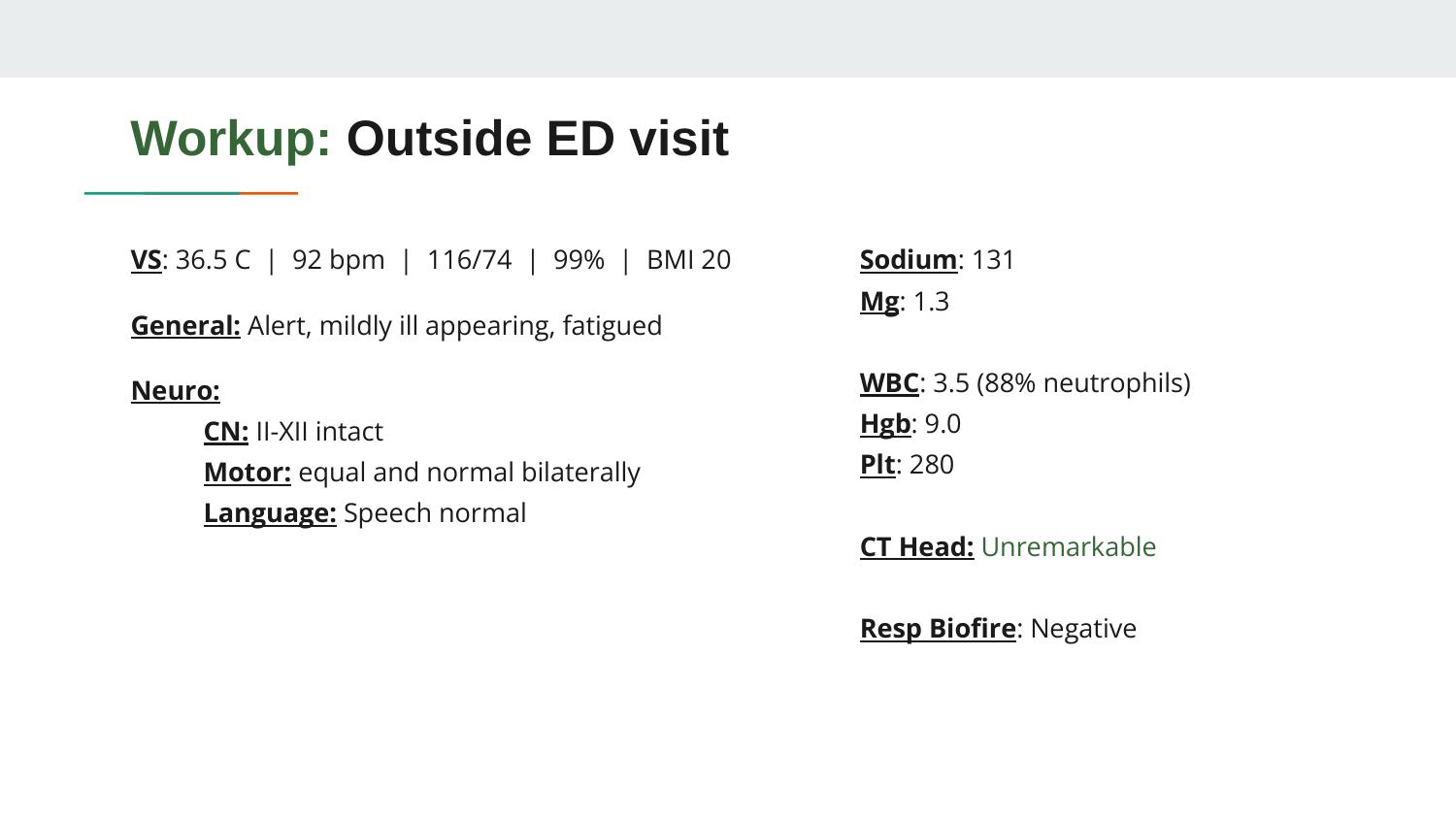

# Workup: Outside ED visit
VS: 36.5 C  |  92 bpm  |  116/74  |  99%  |  BMI 20
General: Alert, mildly ill appearing, fatigued
Neuro:
CN: II-XII intact
Motor: equal and normal bilaterally
Language: Speech normal
Sodium: 131
Mg: 1.3

WBC: 3.5 (88% neutrophils)
Hgb: 9.0
Plt: 280

CT Head: Unremarkable

Resp Biofire: Negative